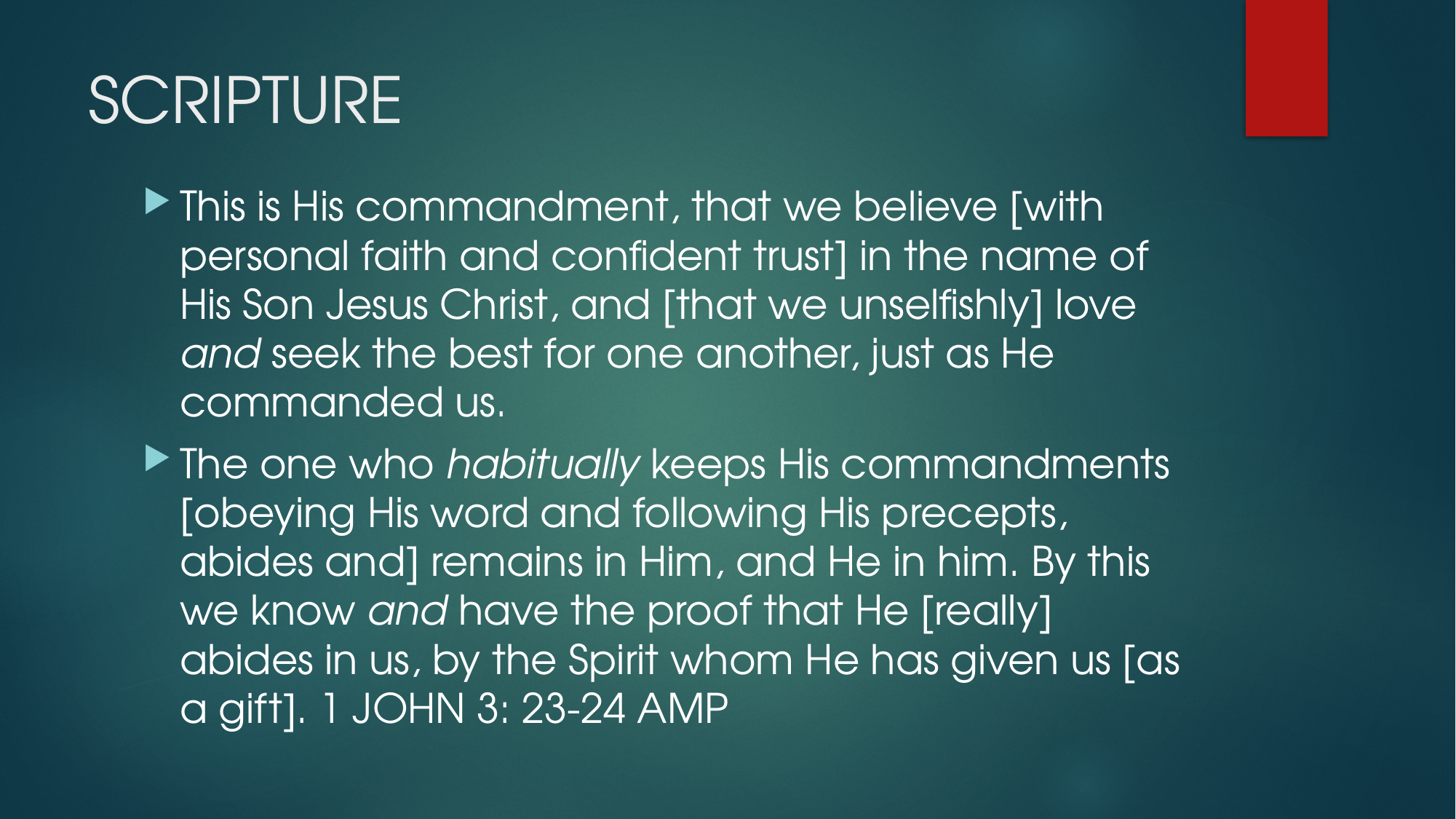

# SCRIPTURE
This is His commandment, that we believe [with personal faith and confident trust] in the name of His Son Jesus Christ, and [that we unselfishly] love and seek the best for one another, just as He commanded us.
The one who habitually keeps His commandments [obeying His word and following His precepts, abides and] remains in Him, and He in him. By this we know and have the proof that He [really] abides in us, by the Spirit whom He has given us [as a gift]. 1 JOHN 3: 23-24 AMP